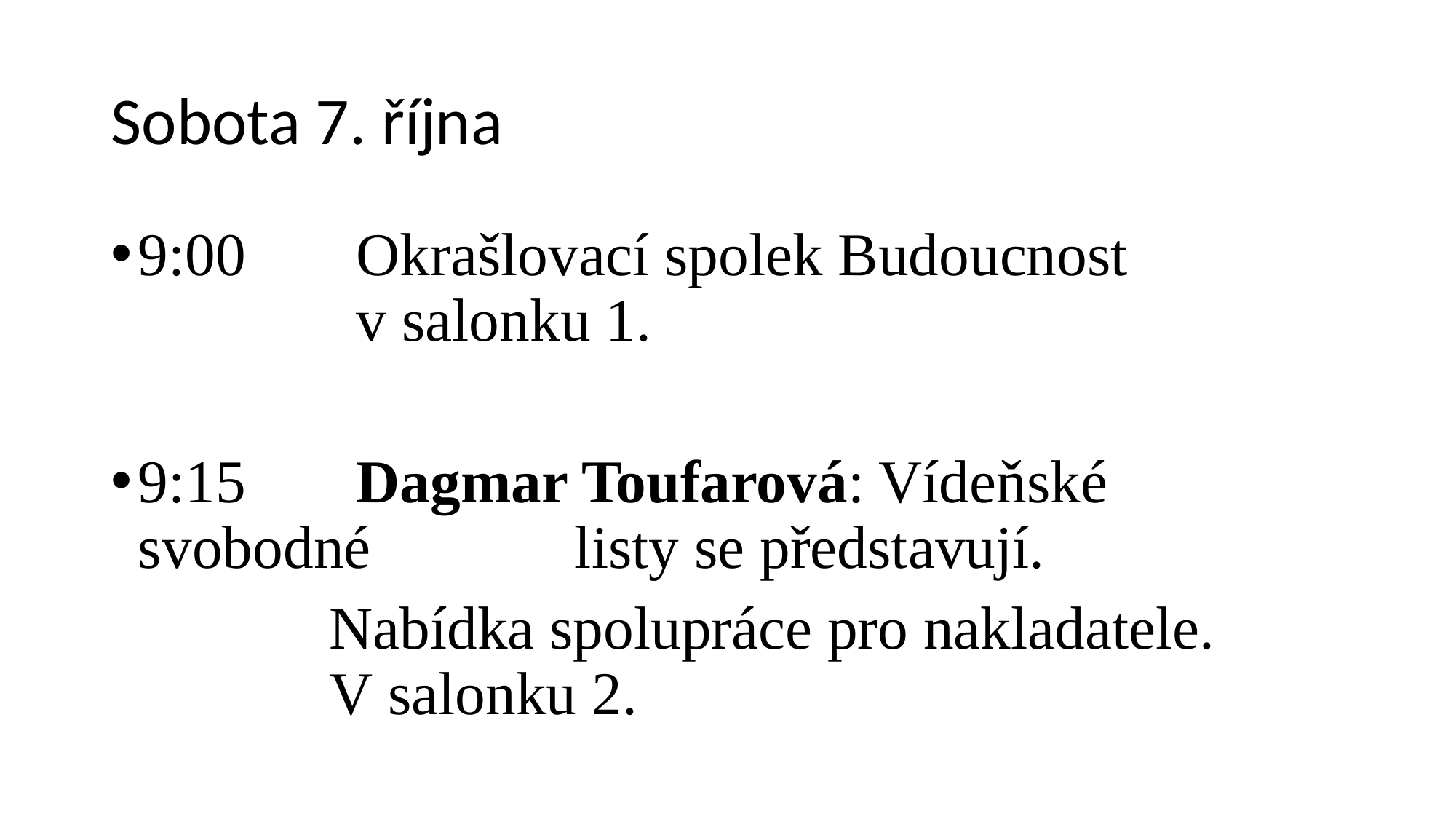

# Sobota 7. října
9:00 	Okrašlovací spolek Budoucnost 				v salonku 1.

9:15 	Dagmar Toufarová: Vídeňské svobodné 		listy se představují.
		Nabídka spolupráce pro nakladatele. 			V salonku 2.